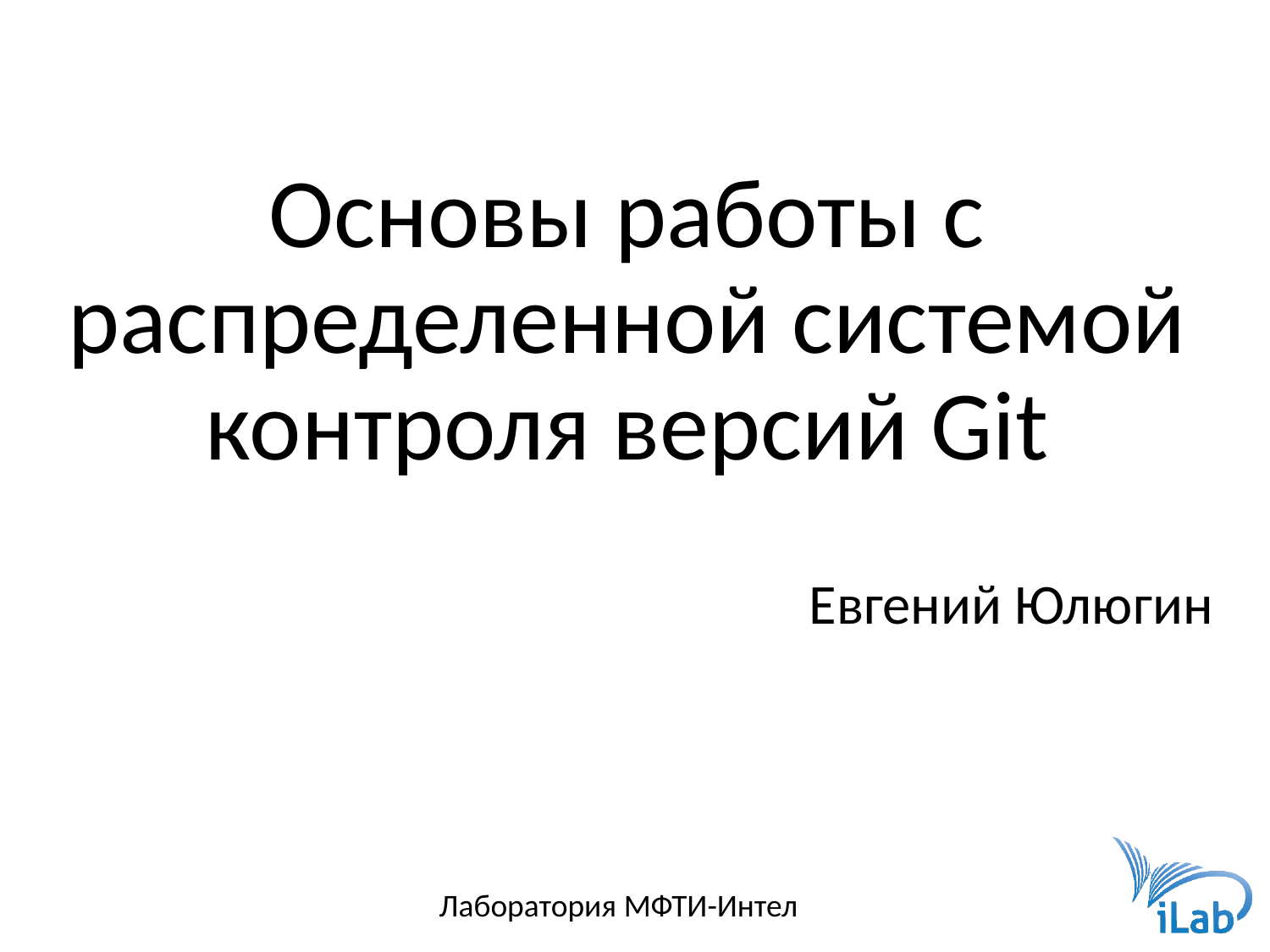

# Основы работы с распределенной системой контроля версий Git
Евгений Юлюгин
Лаборатория МФТИ-Интел